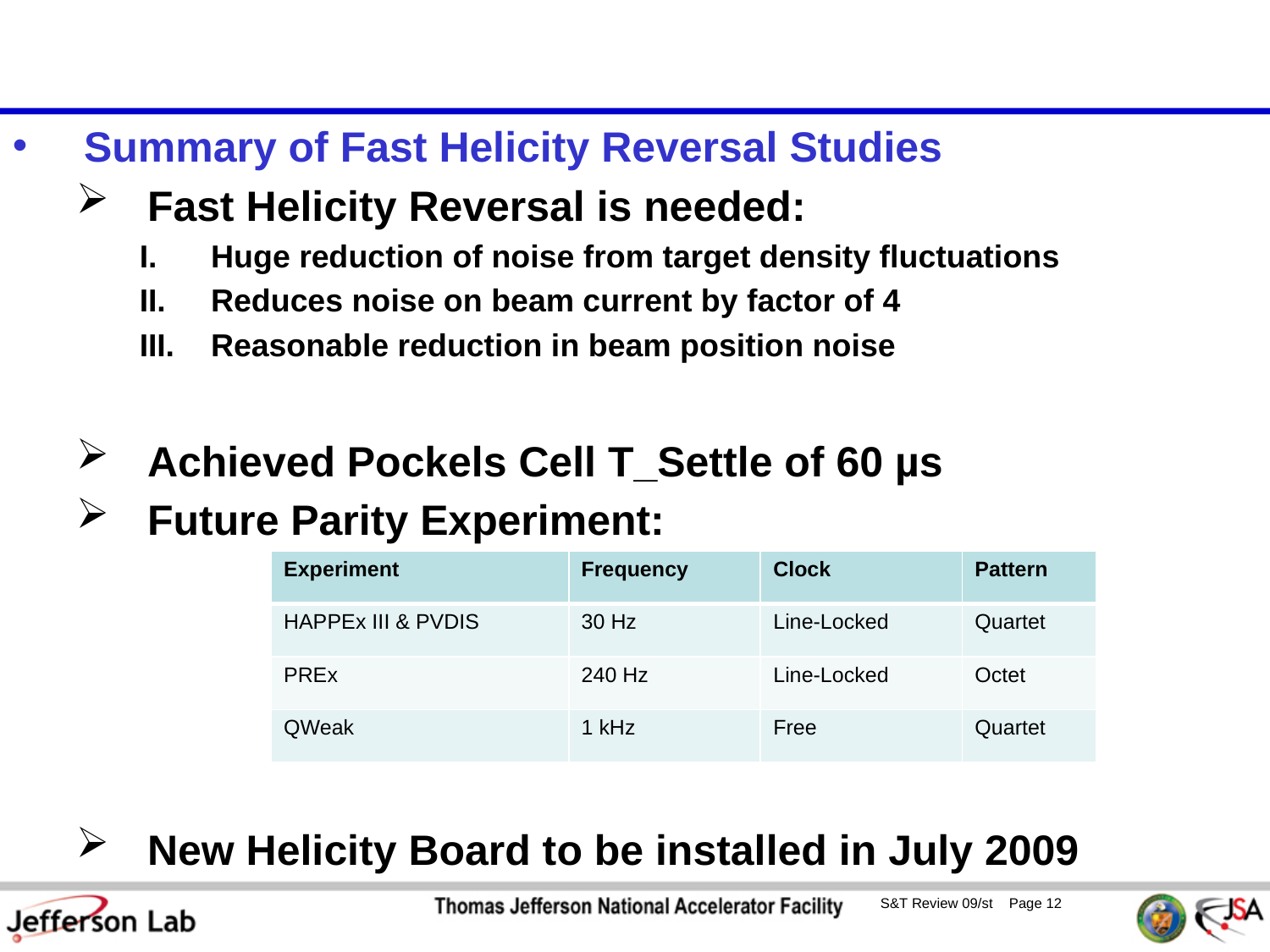

#
Summary of Fast Helicity Reversal Studies
Fast Helicity Reversal is needed:
Huge reduction of noise from target density fluctuations
Reduces noise on beam current by factor of 4
Reasonable reduction in beam position noise

Achieved Pockels Cell T_Settle of 60 µs
Future Parity Experiment:

New Helicity Board to be installed in July 2009
| Experiment | Frequency | Clock | Pattern |
| --- | --- | --- | --- |
| HAPPEx III & PVDIS | 30 Hz | Line-Locked | Quartet |
| PREx | 240 Hz | Line-Locked | Octet |
| QWeak | 1 kHz | Free | Quartet |